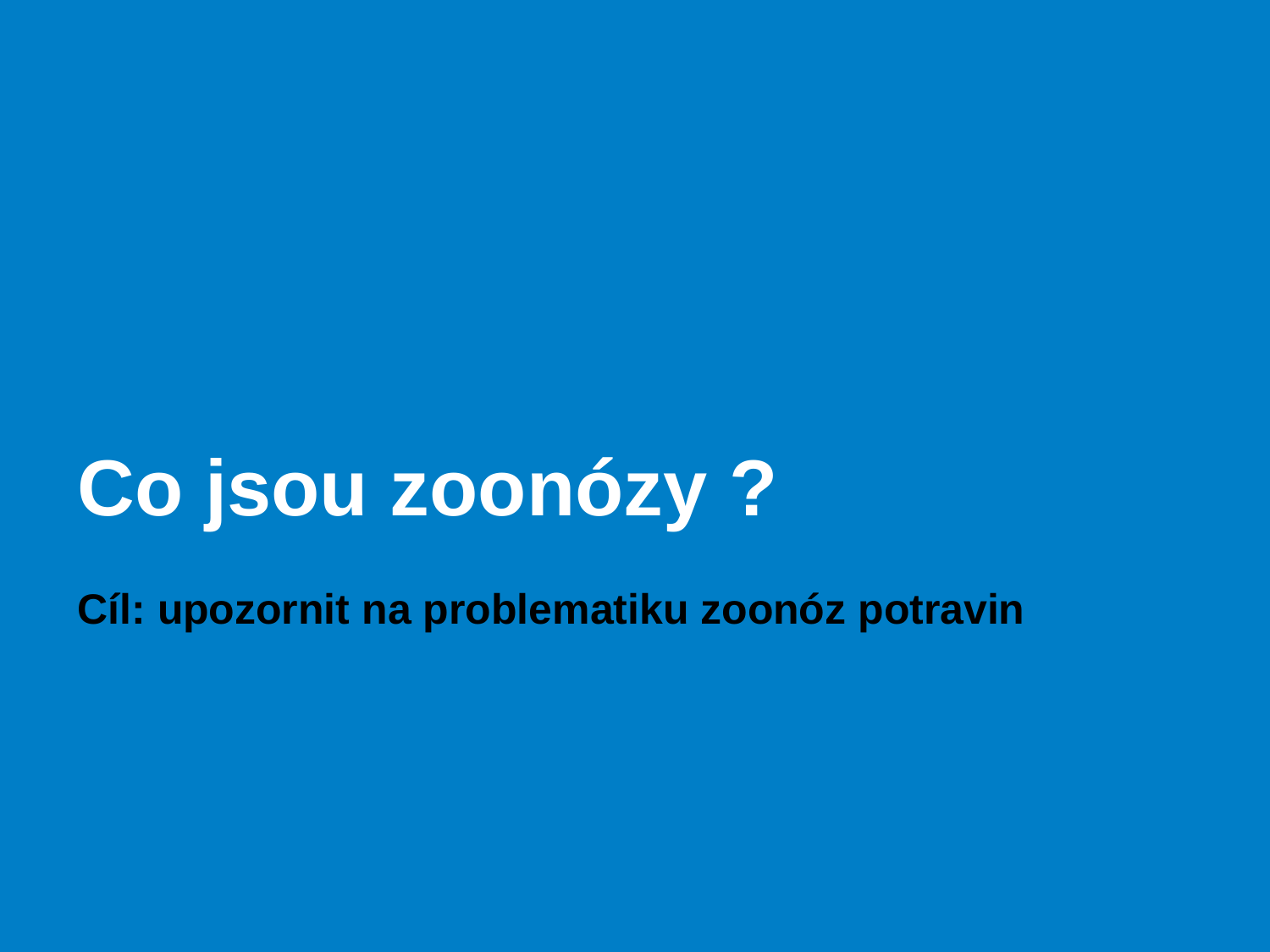

Co jsou zoonózy ?
Cíl: upozornit na problematiku zoonóz potravin